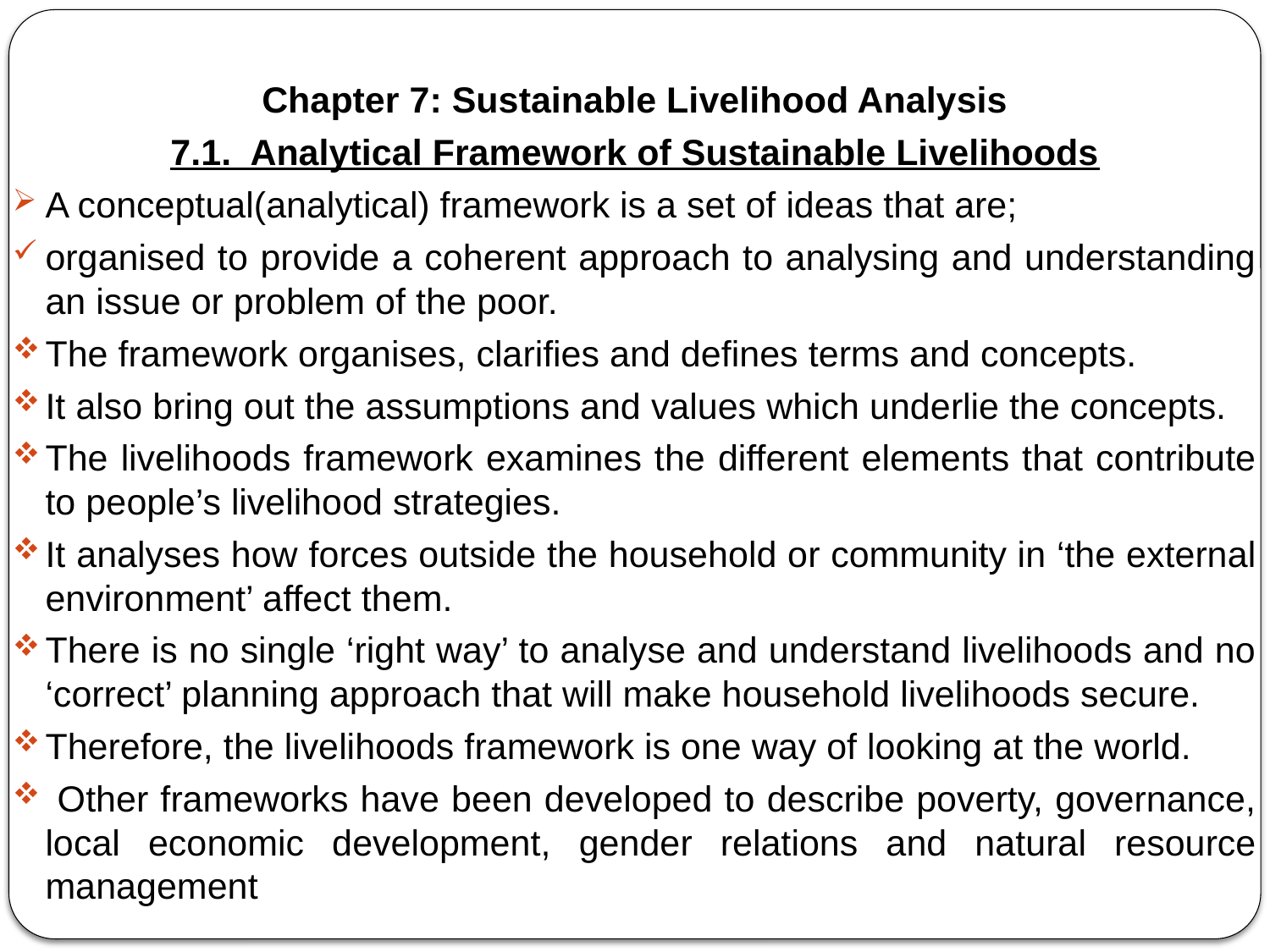

Chapter 7: Sustainable Livelihood Analysis
7.1.  Analytical Framework of Sustainable Livelihoods
A conceptual(analytical) framework is a set of ideas that are;
organised to provide a coherent approach to analysing and understanding an issue or problem of the poor.
The framework organises, clarifies and defines terms and concepts.
It also bring out the assumptions and values which underlie the concepts.
The livelihoods framework examines the different elements that contribute to people’s livelihood strategies.
It analyses how forces outside the household or community in ‘the external environment’ affect them.
There is no single ‘right way’ to analyse and understand livelihoods and no ‘correct’ planning approach that will make household livelihoods secure.
Therefore, the livelihoods framework is one way of looking at the world.
 Other frameworks have been developed to describe poverty, governance, local economic development, gender relations and natural resource management